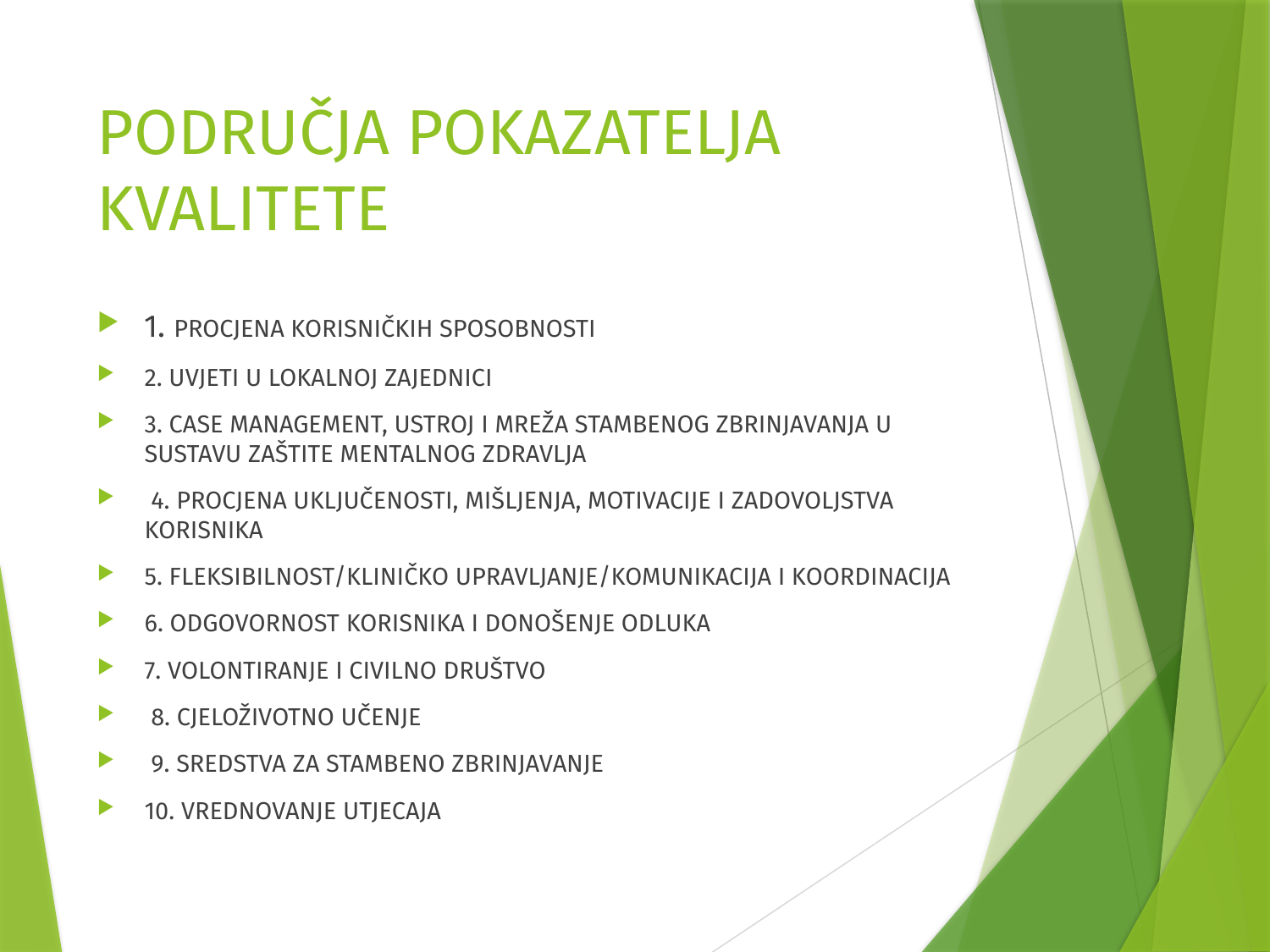

# PODRUČJA POKAZATELJA KVALITETE
1. PROCJENA KORISNIČKIH SPOSOBNOSTI
2. UVJETI U LOKALNOJ ZAJEDNICI
3. CASE MANAGEMENT, USTROJ I MREŽA STAMBENOG ZBRINJAVANJA U SUSTAVU ZAŠTITE MENTALNOG ZDRAVLJA
 4. PROCJENA UKLJUČENOSTI, MIŠLJENJA, MOTIVACIJE I ZADOVOLJSTVA KORISNIKA
5. FLEKSIBILNOST/KLINIČKO UPRAVLJANJE/KOMUNIKACIJA I KOORDINACIJA
6. ODGOVORNOST KORISNIKA I DONOŠENJE ODLUKA
7. VOLONTIRANJE I CIVILNO DRUŠTVO
 8. CJELOŽIVOTNO UČENJE
 9. SREDSTVA ZA STAMBENO ZBRINJAVANJE
10. VREDNOVANJE UTJECAJA